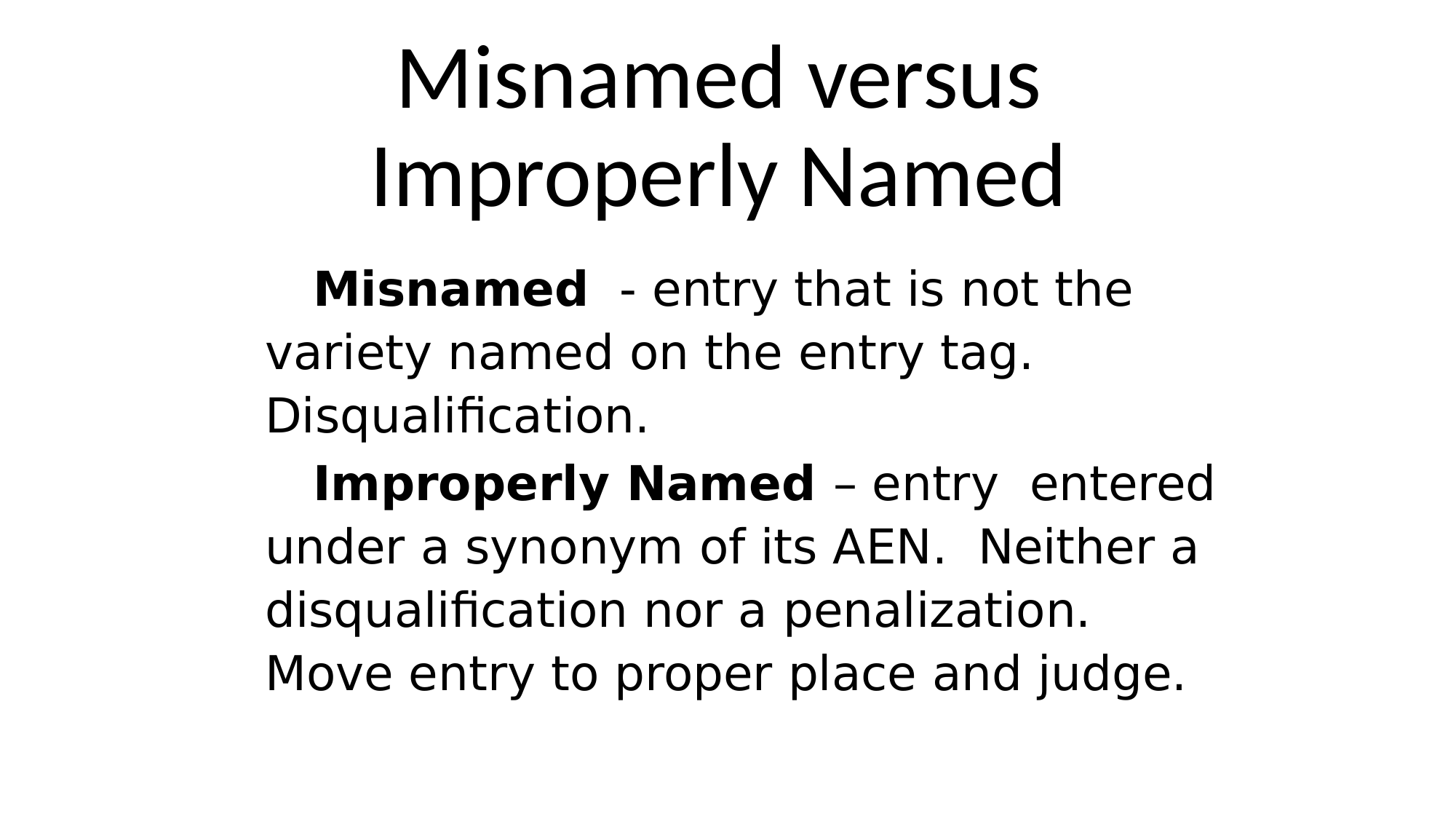

# Misnamed versus Improperly Named
Misnamed  - entry that is not the variety named on the entry tag.  Disqualification.
Improperly Named – entry  entered under a synonym of its AEN.  Neither a disqualification nor a penalization.  Move entry to proper place and judge.